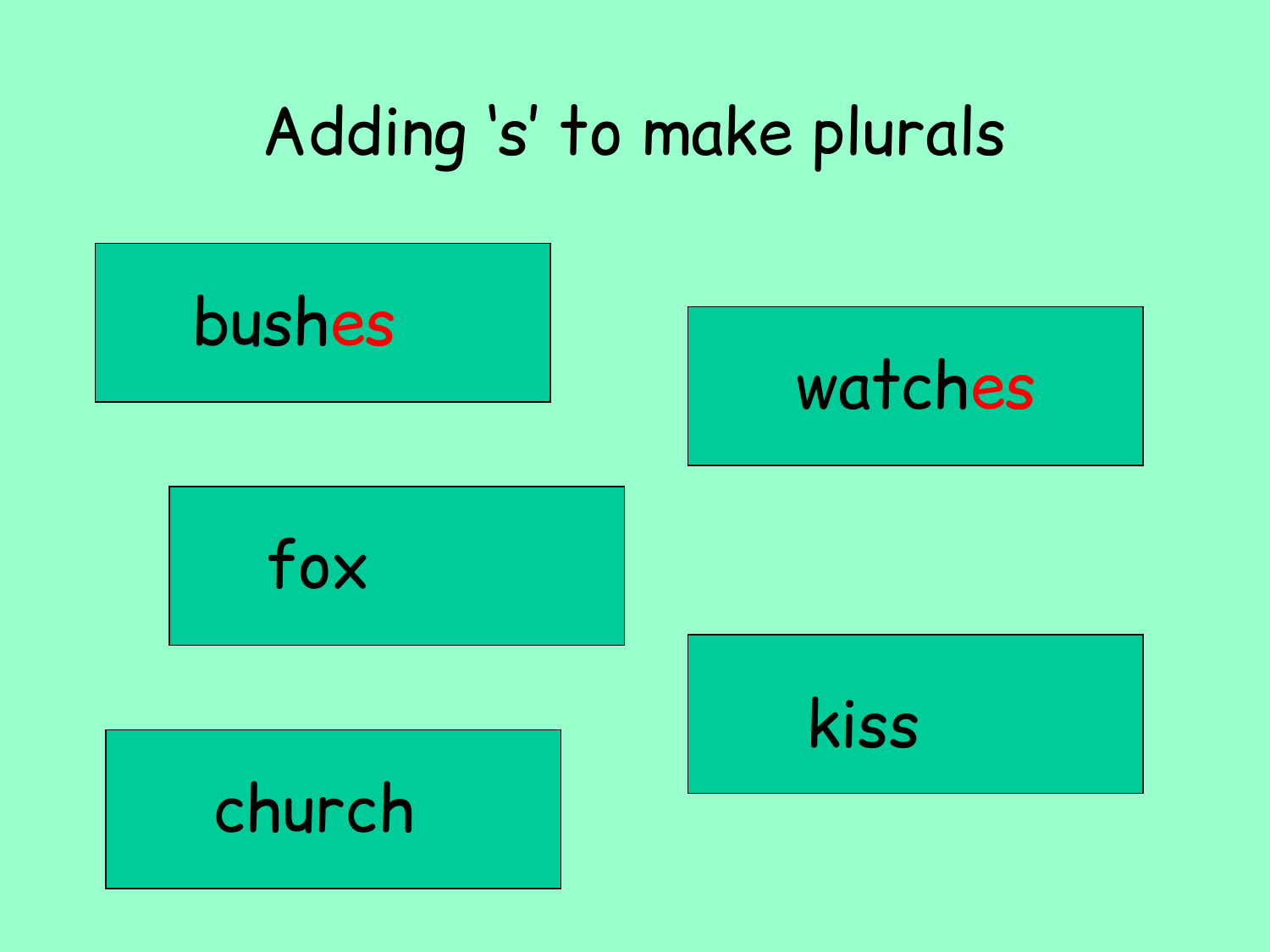

Adding ‘s’ to make plurals

bushes

watches

fox

kiss

church